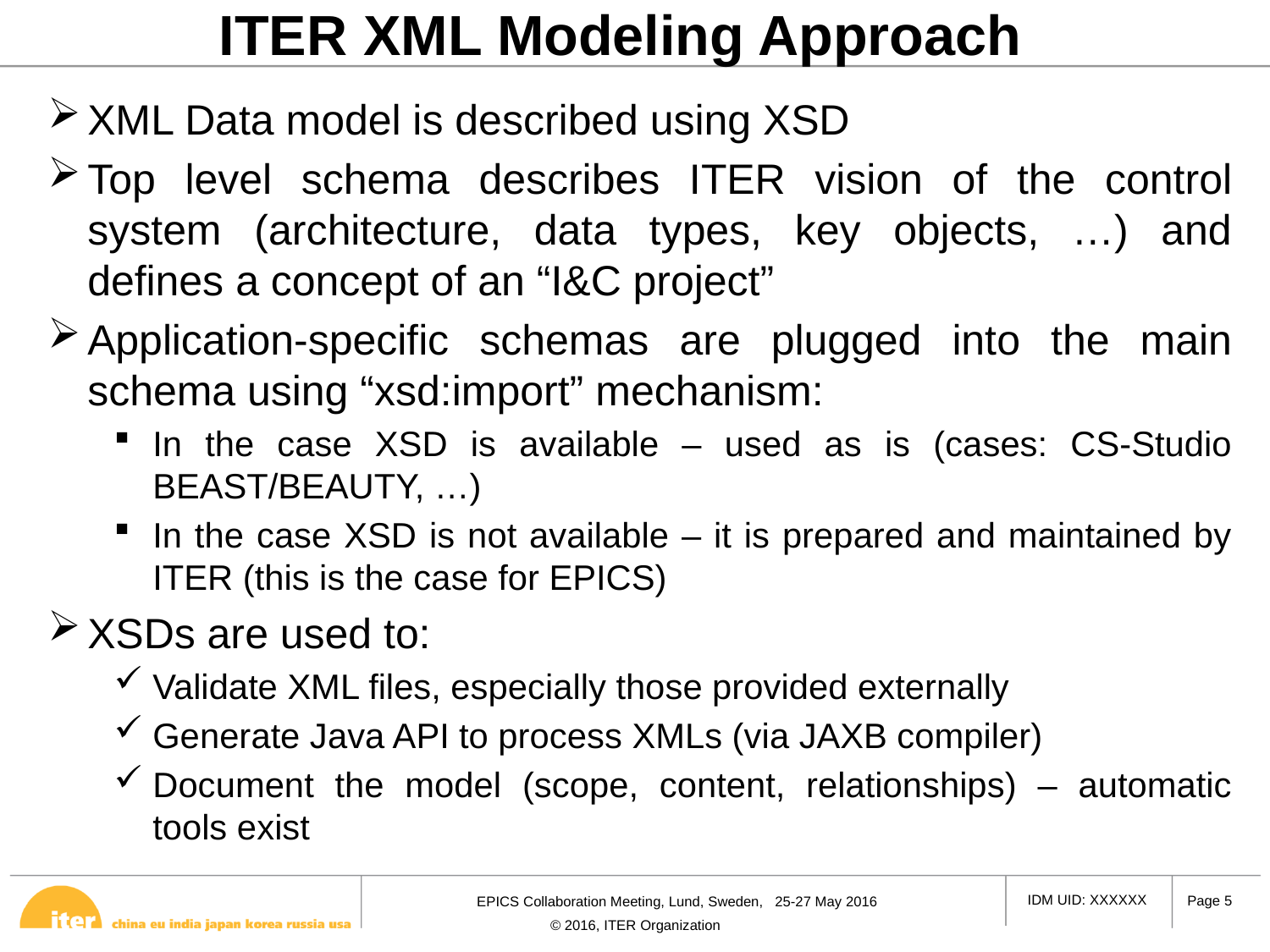

# ITER XML Modeling Approach
XML Data model is described using XSD
Top level schema describes ITER vision of the control system (architecture, data types, key objects, …) and defines a concept of an “I&C project”
Application-specific schemas are plugged into the main schema using “xsd:import” mechanism:
In the case XSD is available – used as is (cases: CS-Studio BEAST/BEAUTY, …)
In the case XSD is not available – it is prepared and maintained by ITER (this is the case for EPICS)
XSDs are used to:
Validate XML files, especially those provided externally
Generate Java API to process XMLs (via JAXB compiler)
Document the model (scope, content, relationships) – automatic tools exist